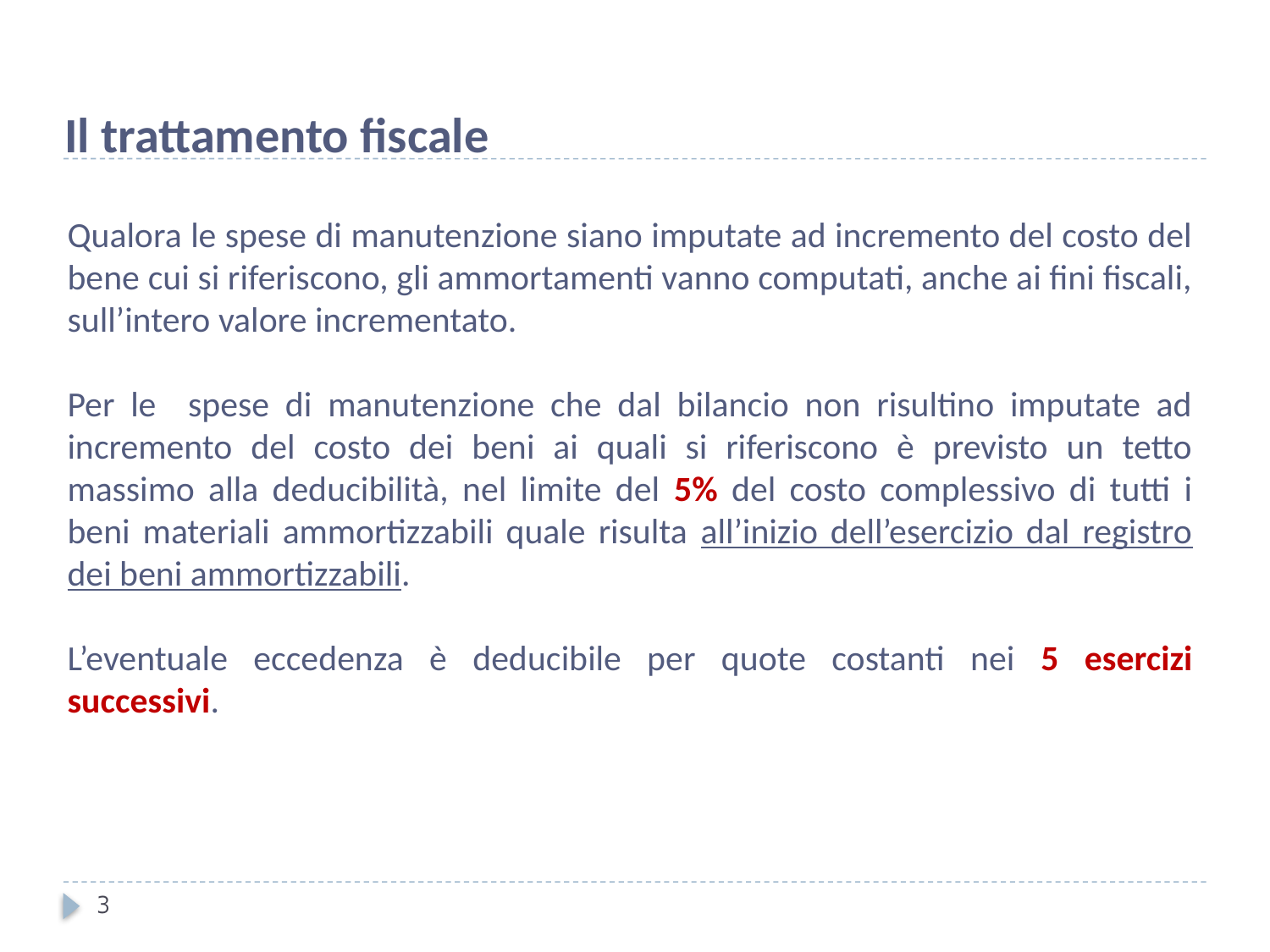

# Il trattamento fiscale
Qualora le spese di manutenzione siano imputate ad incremento del costo del bene cui si riferiscono, gli ammortamenti vanno computati, anche ai fini fiscali, sull’intero valore incrementato.

Per le  spese di manutenzione che dal bilancio non risultino imputate ad incremento del costo dei beni ai quali si riferiscono è previsto un tetto massimo alla deducibilità, nel limite del 5% del costo complessivo di tutti i beni materiali ammortizzabili quale risulta all’inizio dell’esercizio dal registro dei beni ammortizzabili.

L’eventuale eccedenza è deducibile per quote costanti nei 5 esercizi successivi.

3